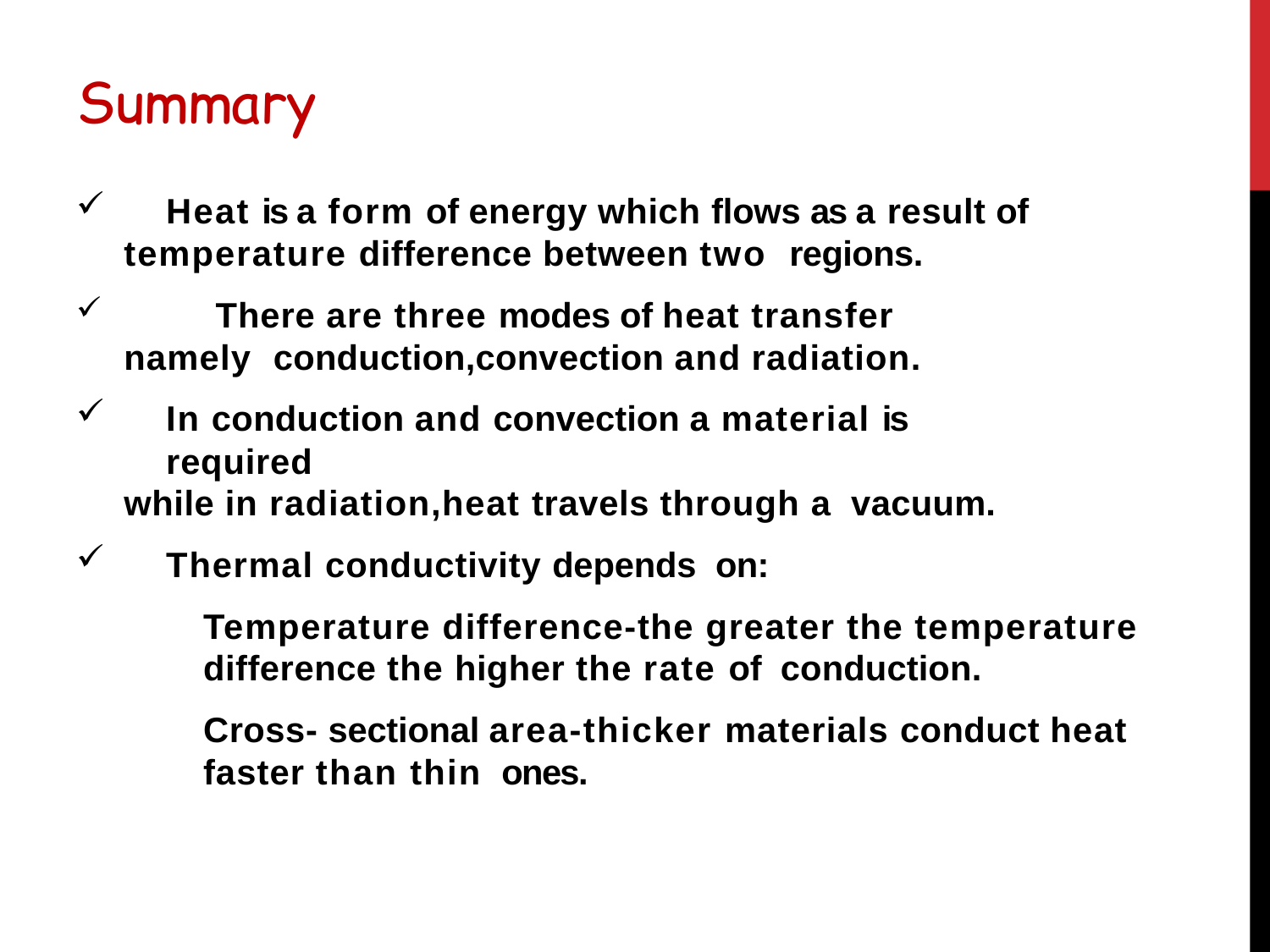

# Summary
Heat is a form of energy which flows as a result of
temperature difference between two regions.
	There are three modes of heat transfer namely  conduction,convection and radiation.
In conduction and convection a material is required
while in radiation,heat travels through a vacuum.
Thermal conductivity depends on:
Temperature difference-the greater the temperature  difference the higher the rate of conduction.
Cross- sectional area-thicker materials conduct heat  faster than thin ones.